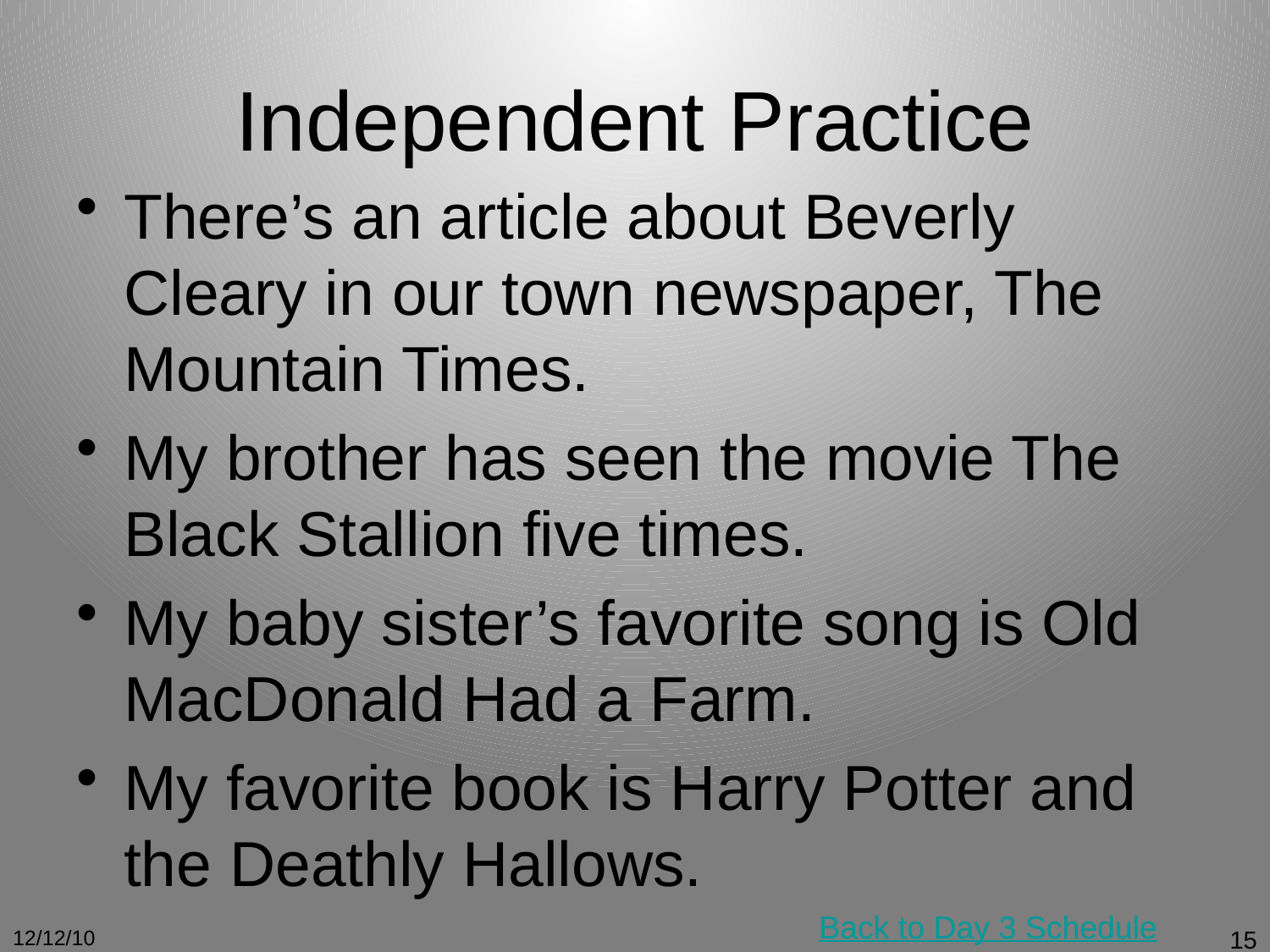

# Independent Practice
There’s an article about Beverly Cleary in our town newspaper, The Mountain Times.
My brother has seen the movie The Black Stallion five times.
My baby sister’s favorite song is Old MacDonald Had a Farm.
My favorite book is Harry Potter and the Deathly Hallows.
Back to Day 3 Schedule
12/12/10
15